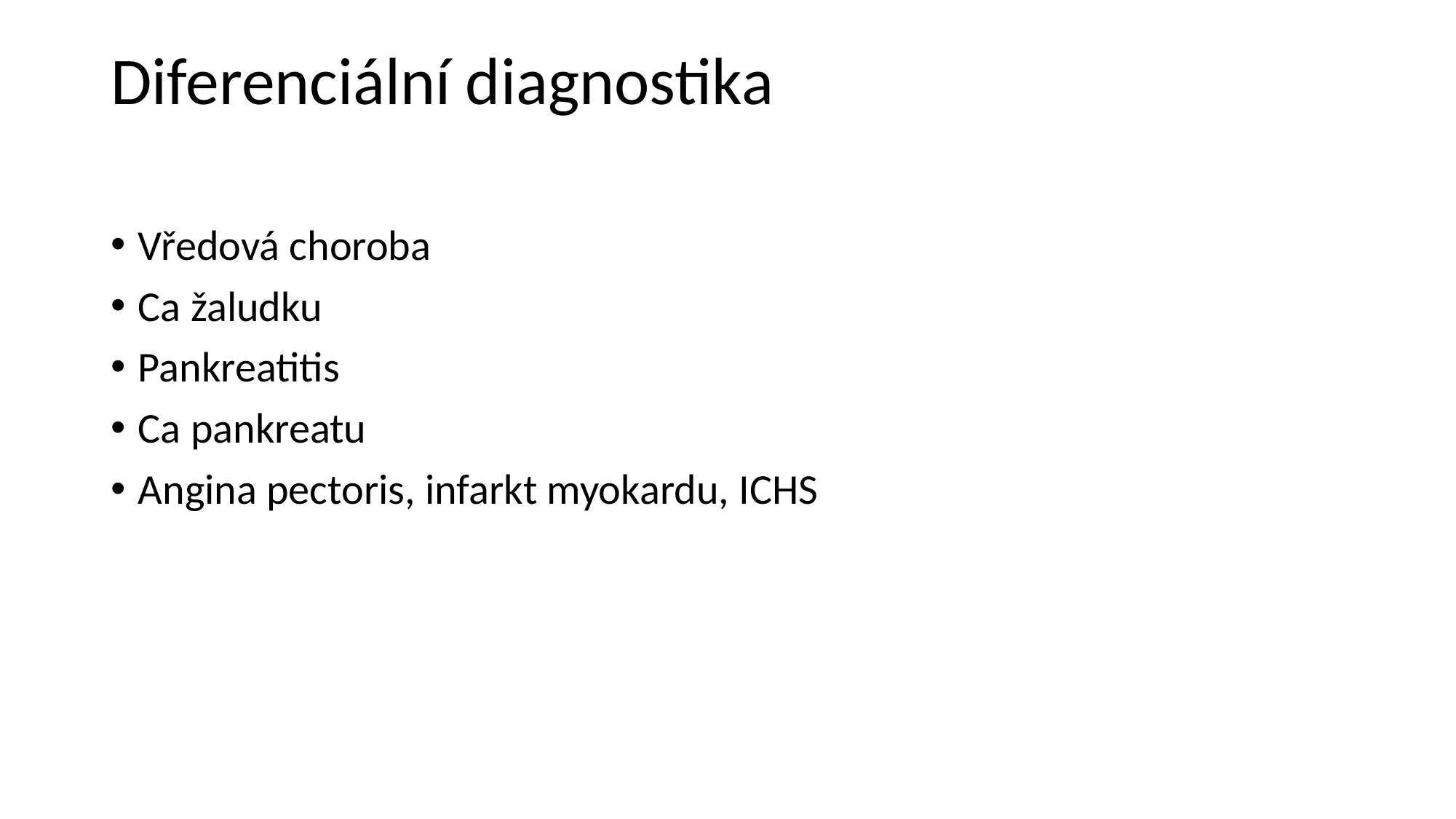

# Diferenciální diagnostika
Vředová choroba
Ca žaludku
Pankreatitis
Ca pankreatu
Angina pectoris, infarkt myokardu, ICHS